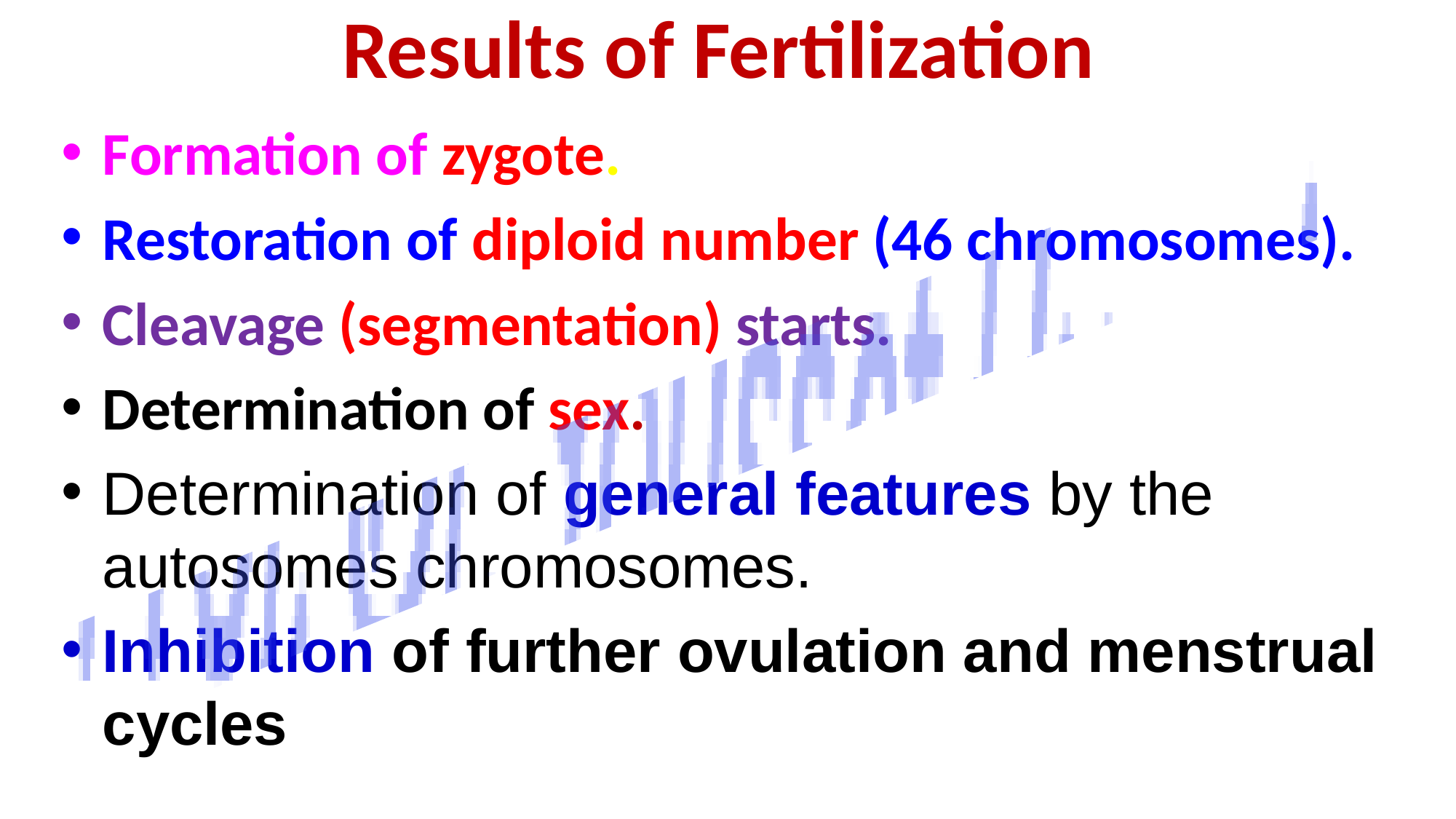

# Results of Fertilization
Formation of zygote.
Restoration of diploid number (46 chromosomes).
Cleavage (segmentation) starts.
Determination of sex.
Determination of general features by the autosomes chromosomes.
Inhibition of further ovulation and menstrual cycles